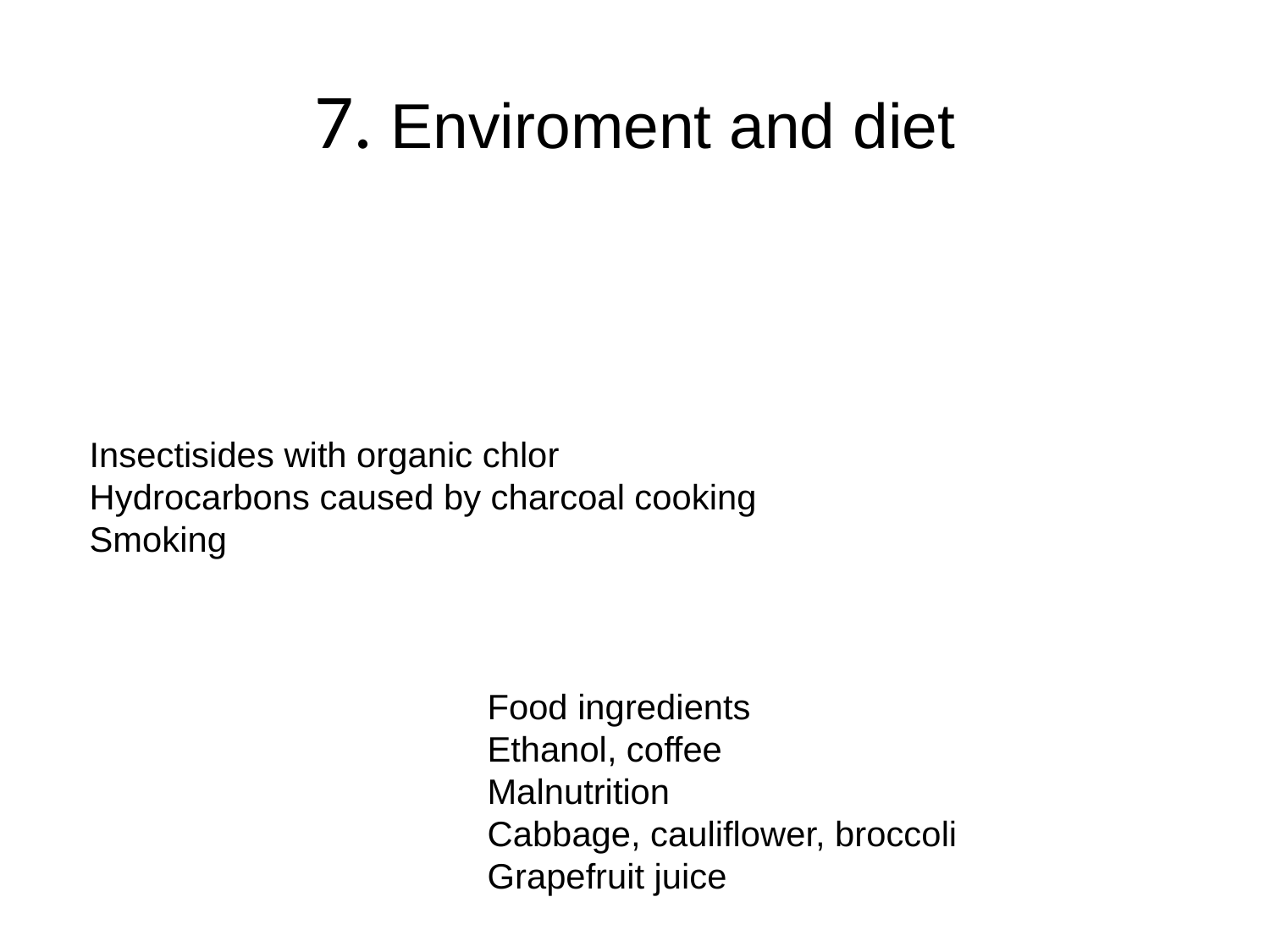

# 7. Enviroment and diet
Insectisides with organic chlor
Hydrocarbons caused by charcoal cooking
Smoking

Food ingredients
Ethanol, coffee
Malnutrition
Cabbage, cauliflower, broccoli
Grapefruit juice